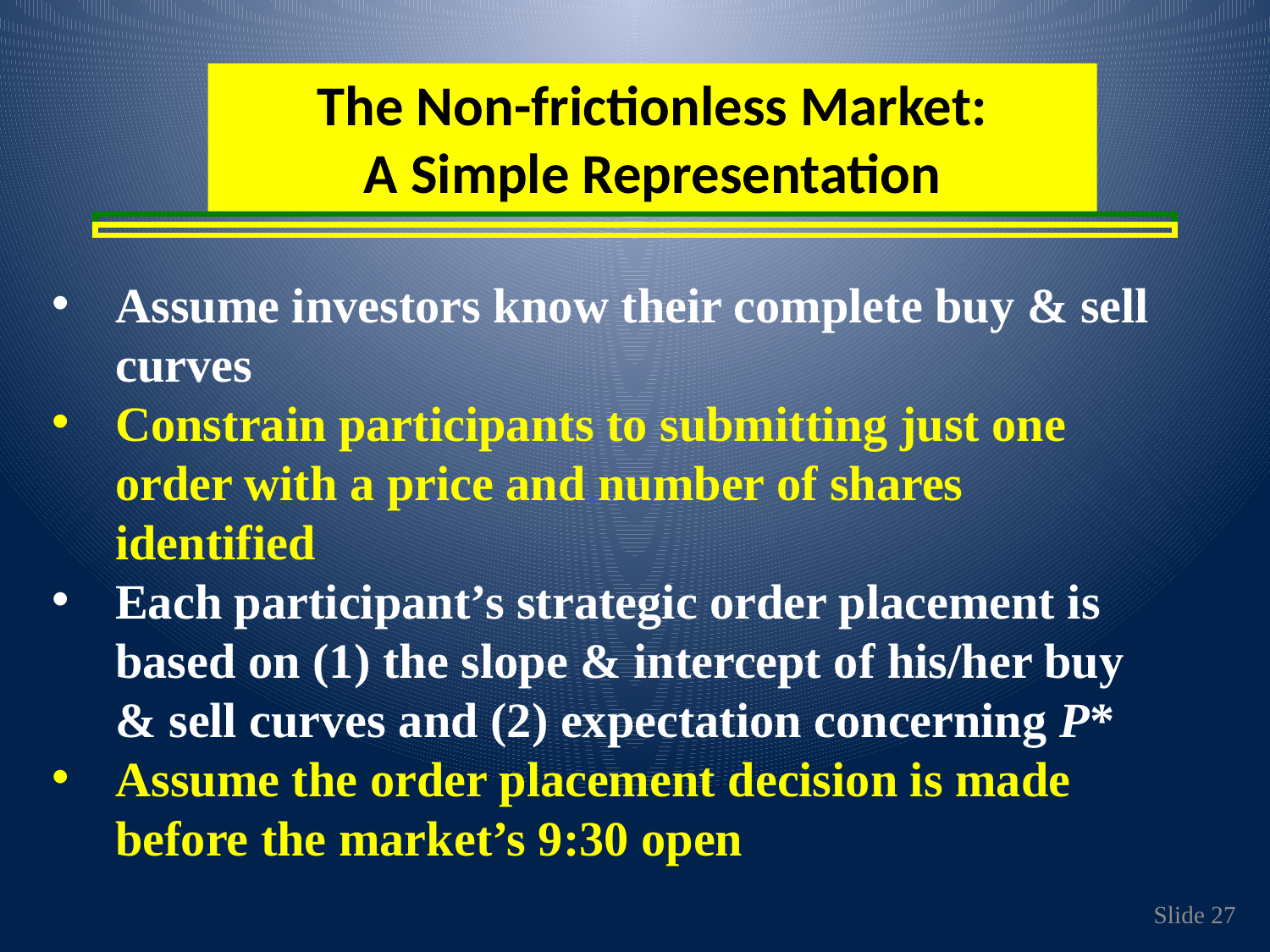

The Non-frictionless Market:
A Simple Representation

Assume investors know their complete buy & sell curves
Constrain participants to submitting just one order with a price and number of shares identified
Each participant’s strategic order placement is based on (1) the slope & intercept of his/her buy & sell curves and (2) expectation concerning P*
Assume the order placement decision is made before the market’s 9:30 open

Slide 27